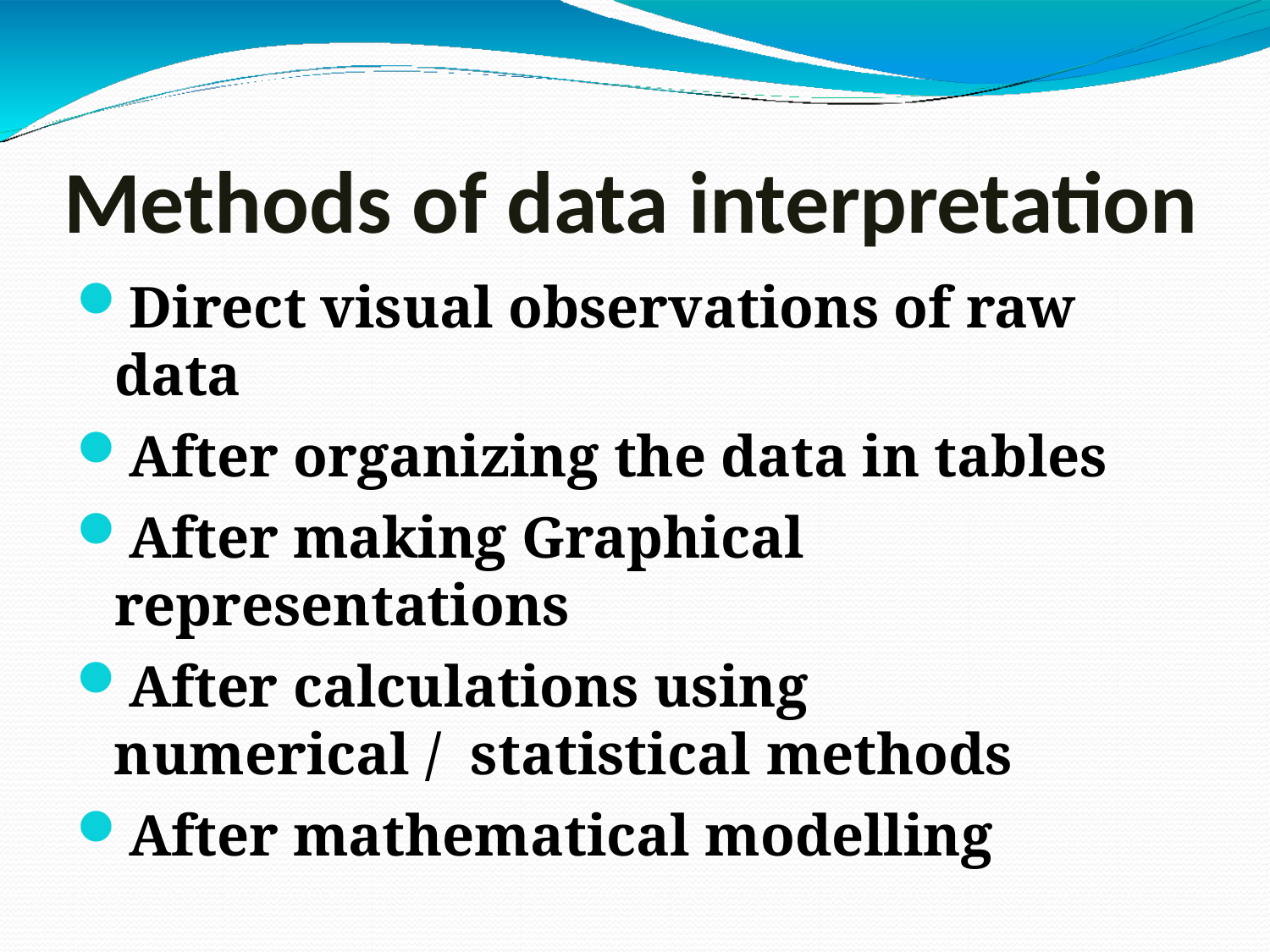

# Methods of data interpretation
Direct visual observations of raw data
After organizing the data in tables
After making Graphical representations
After calculations using numerical /  statistical methods
After mathematical modelling